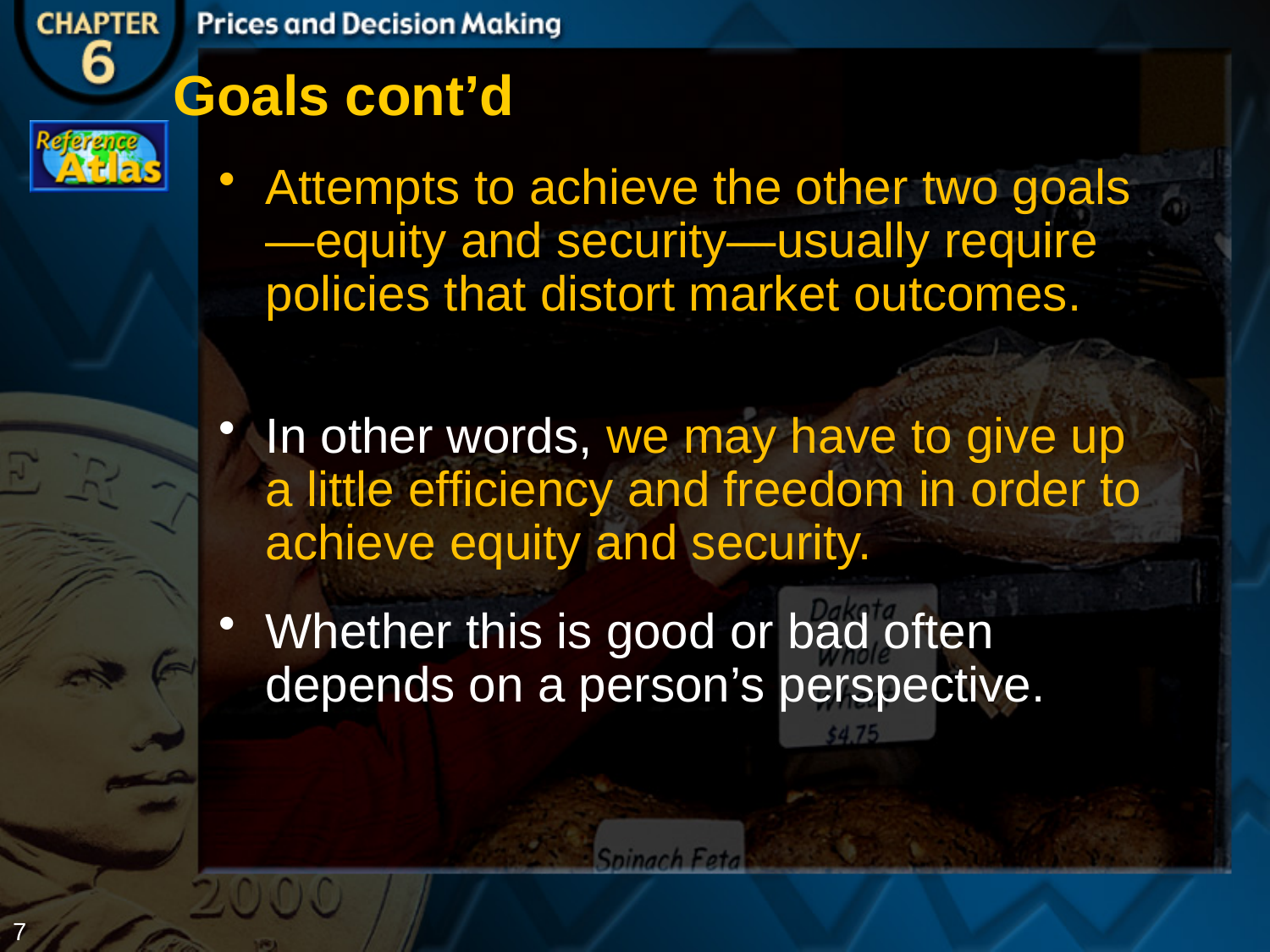

Goals cont’d
Attempts to achieve the other two goals—equity and security—usually require policies that distort market outcomes.
In other words, we may have to give up a little efficiency and freedom in order to achieve equity and security.
Whether this is good or bad often depends on a person’s perspective.
7
# Section 3-4